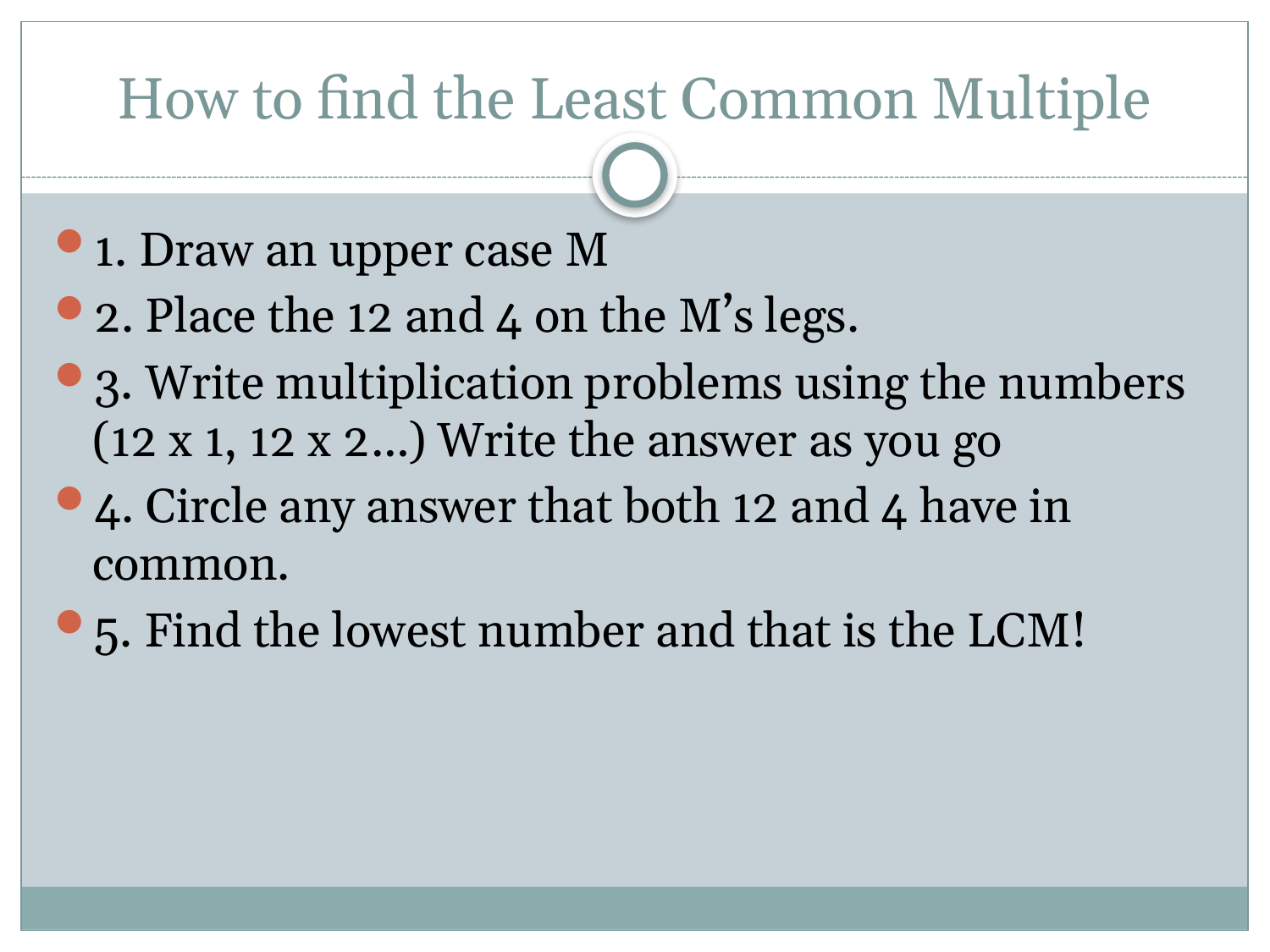

# How to find the Least Common Multiple
1. Draw an upper case M
2. Place the 12 and 4 on the M’s legs.
3. Write multiplication problems using the numbers (12 x 1, 12 x 2…) Write the answer as you go
4. Circle any answer that both 12 and 4 have in common.
5. Find the lowest number and that is the LCM!